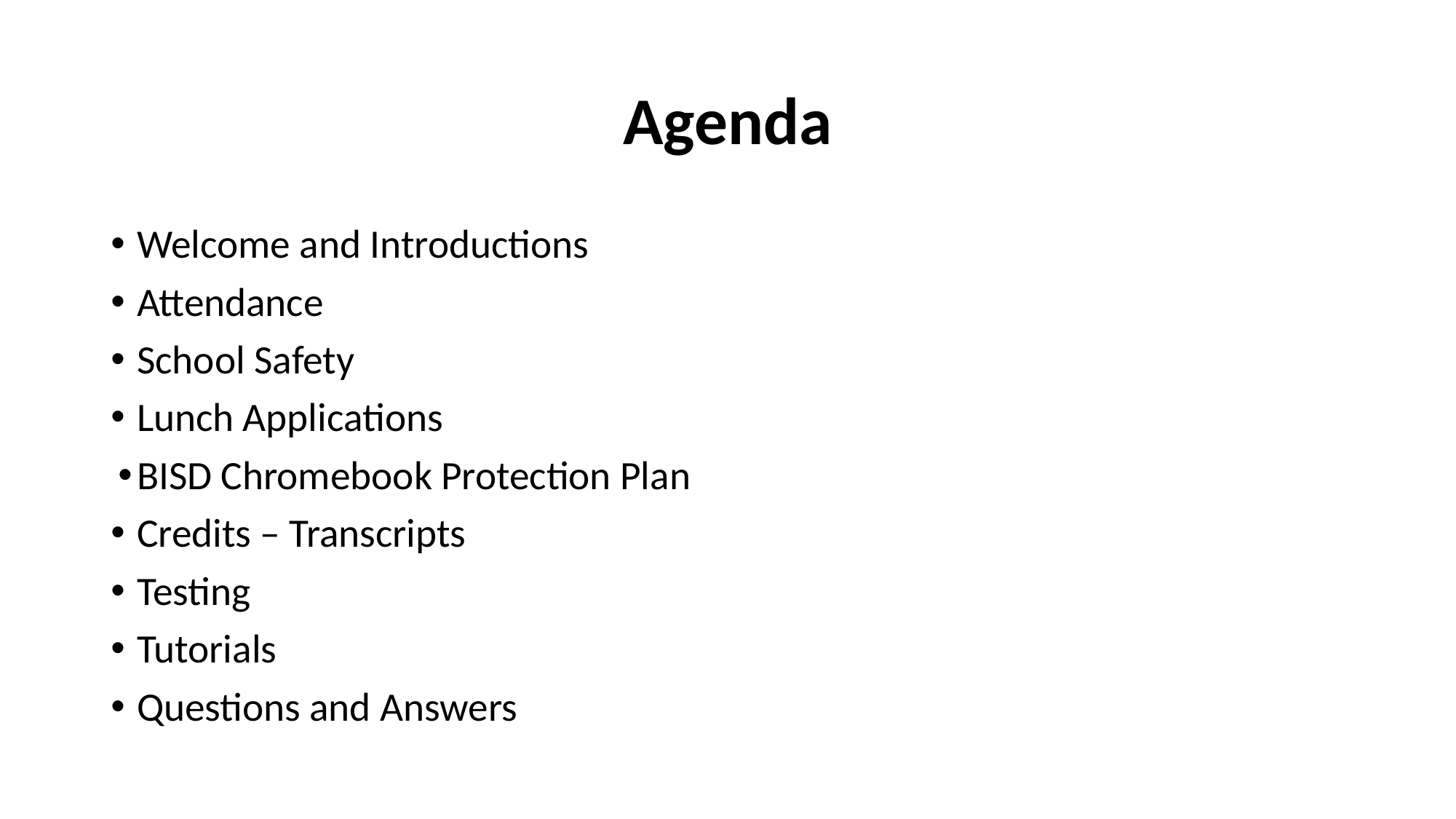

# Agenda
Welcome and Introductions
Attendance
School Safety
Lunch Applications
BISD Chromebook Protection Plan
Credits – Transcripts
Testing
Tutorials
Questions and Answers